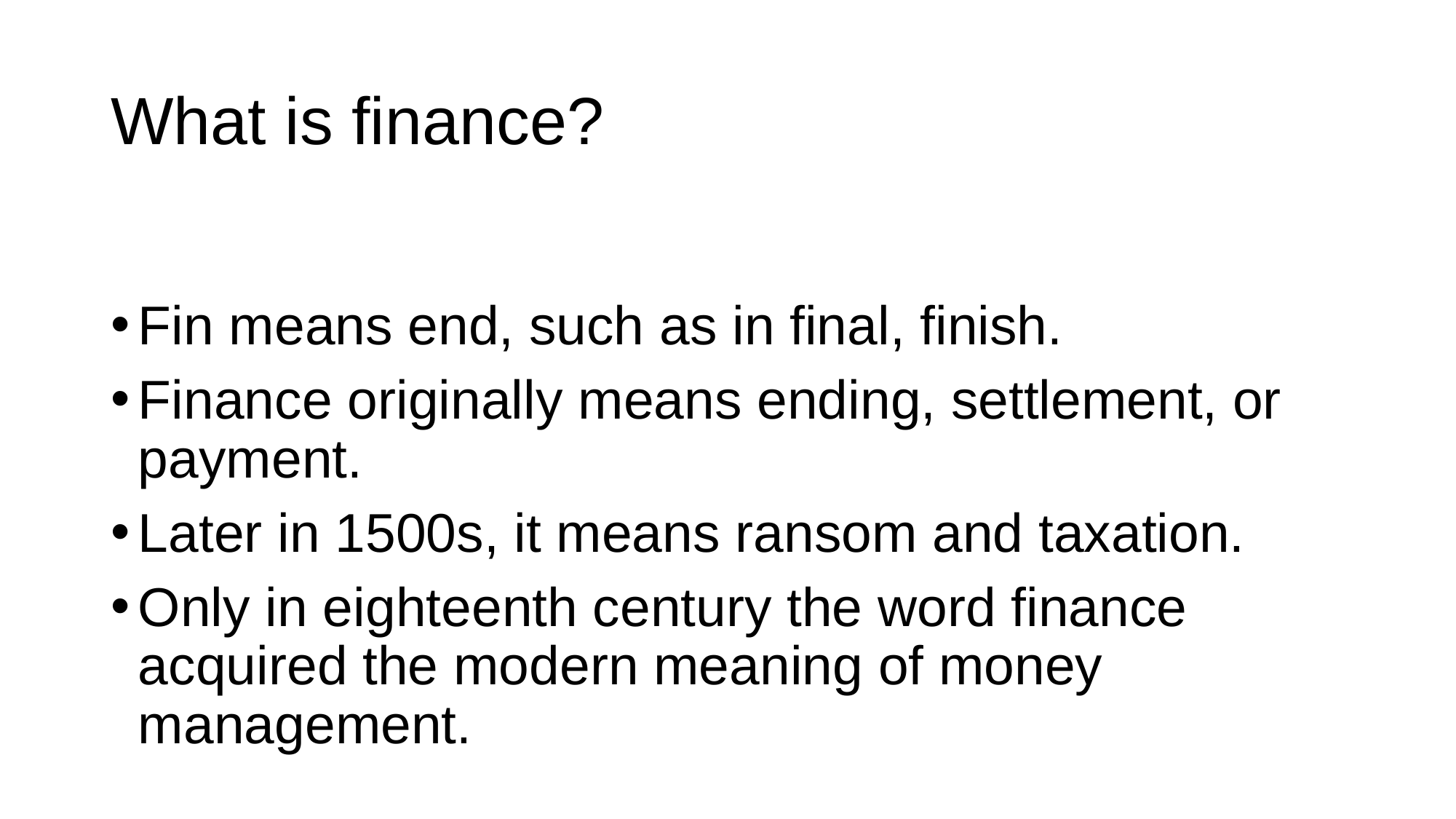

# What is finance?

Fin means end, such as in final, finish.
Finance originally means ending, settlement, or payment.
Later in 1500s, it means ransom and taxation.
Only in eighteenth century the word finance acquired the modern meaning of money management.